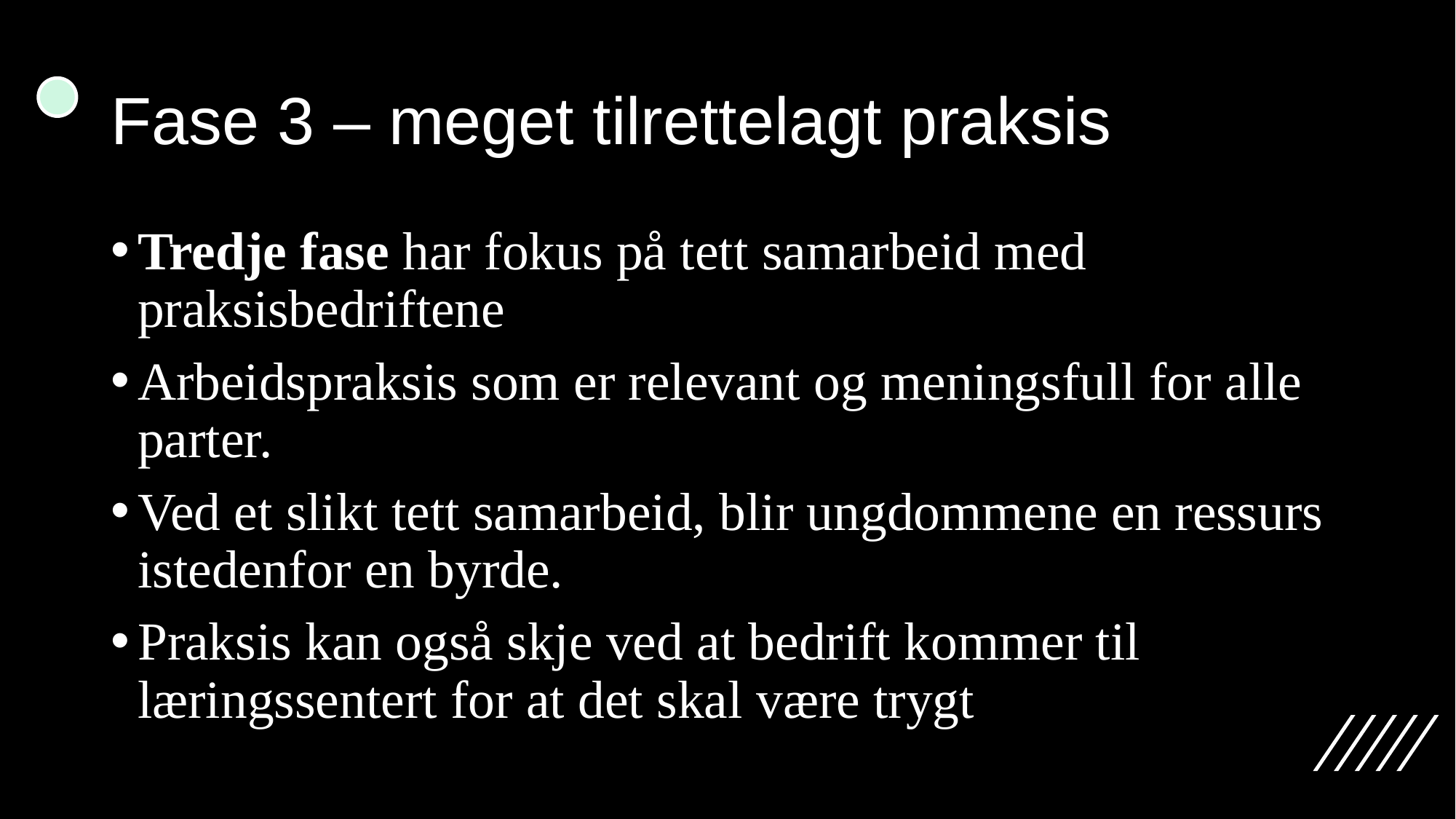

# Fase 3 – meget tilrettelagt praksis
Tredje fase har fokus på tett samarbeid med praksisbedriftene
Arbeidspraksis som er relevant og meningsfull for alle parter.
Ved et slikt tett samarbeid, blir ungdommene en ressurs istedenfor en byrde.
Praksis kan også skje ved at bedrift kommer til læringssentert for at det skal være trygt